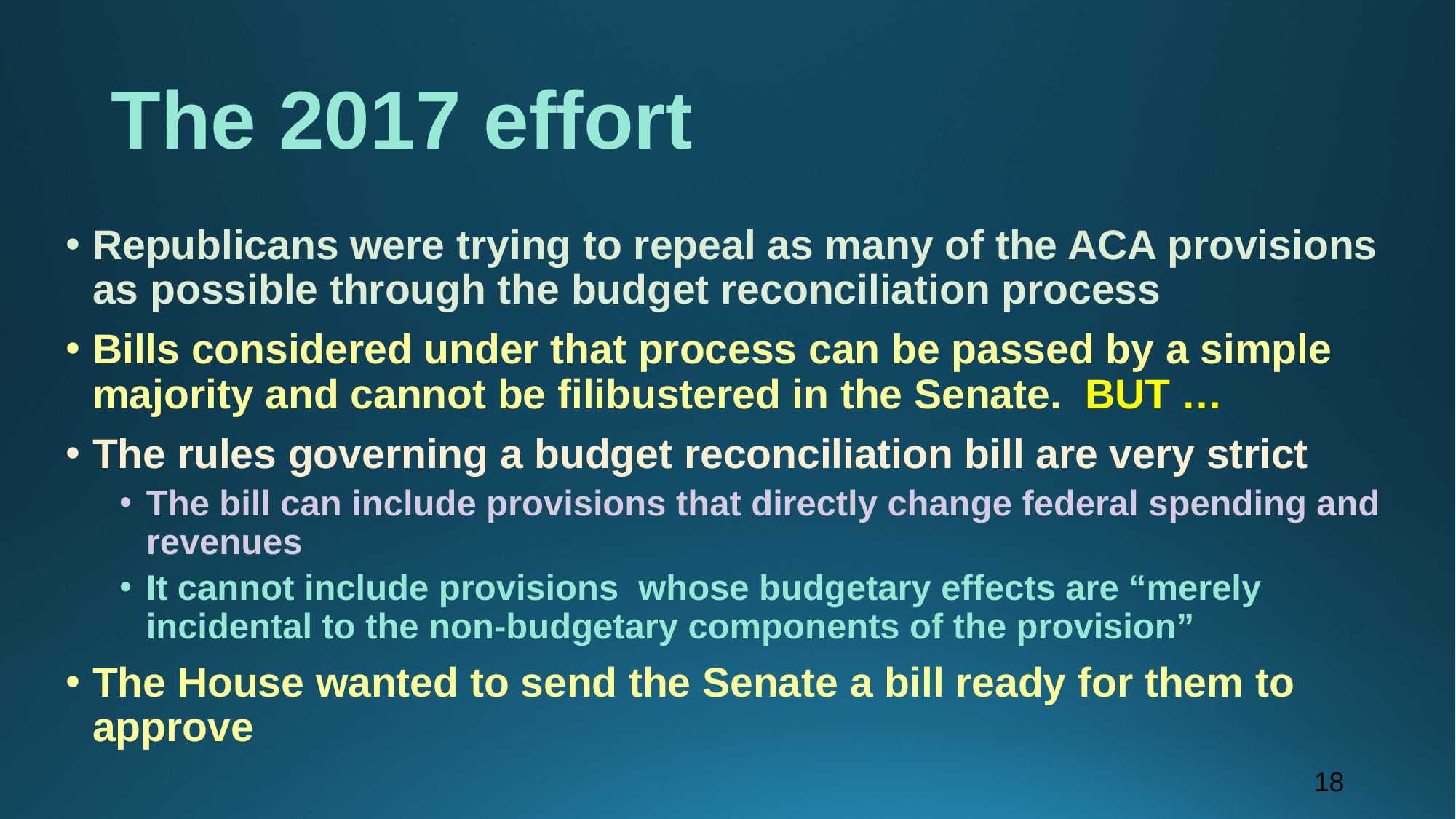

# The 2017 effort
Republicans were trying to repeal as many of the ACA provisions as possible through the budget reconciliation process
Bills considered under that process can be passed by a simple majority and cannot be filibustered in the Senate.  BUT …
The rules governing a budget reconciliation bill are very strict
The bill can include provisions that directly change federal spending and revenues
It cannot include provisions  whose budgetary effects are “merely incidental to the non-budgetary components of the provision”
The House wanted to send the Senate a bill ready for them to approve
18